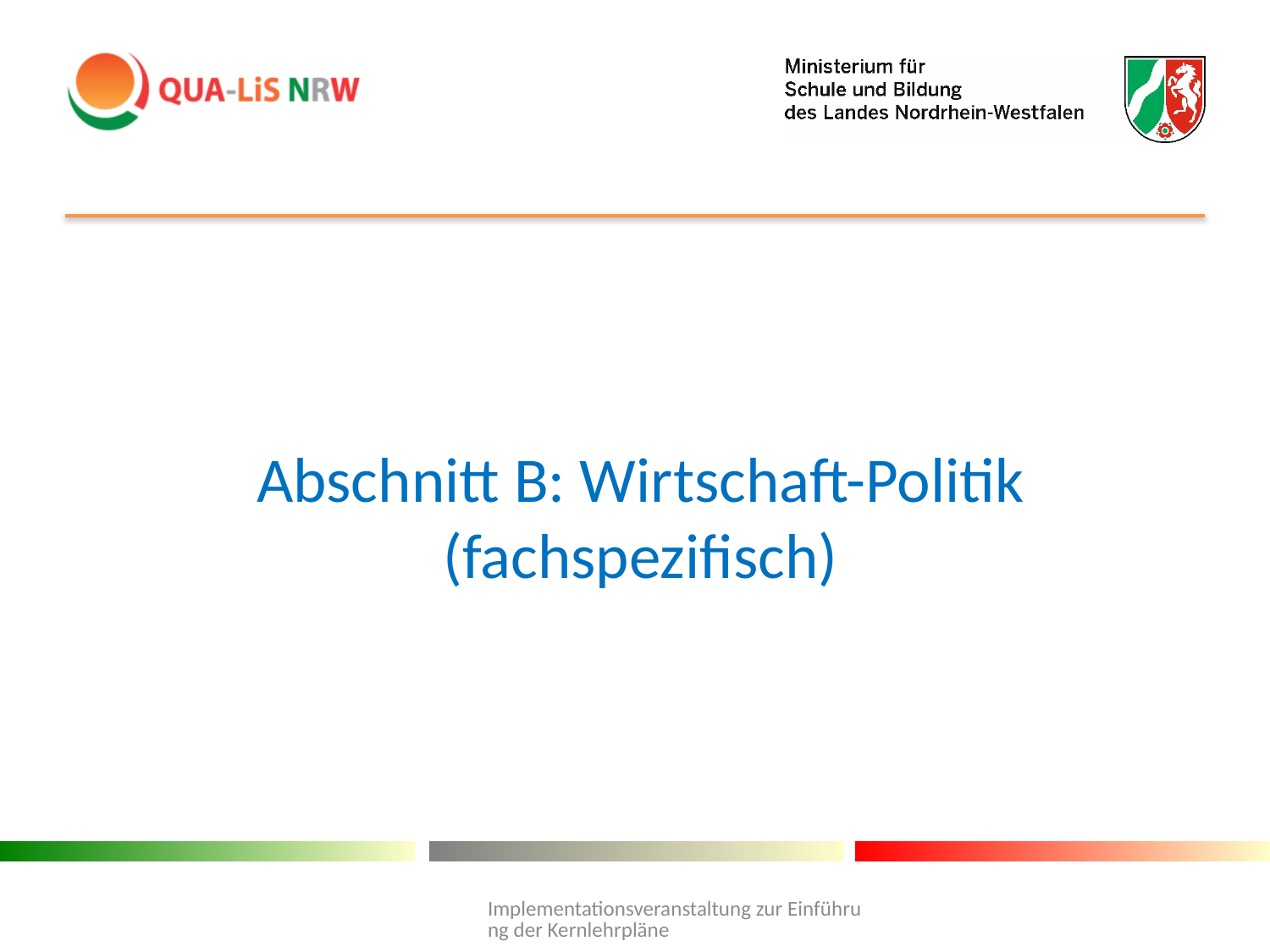

# Abschnitt B: Wirtschaft-Politik (fachspezifisch)
Implementationsveranstaltung zur Einführung der Kernlehrpläne